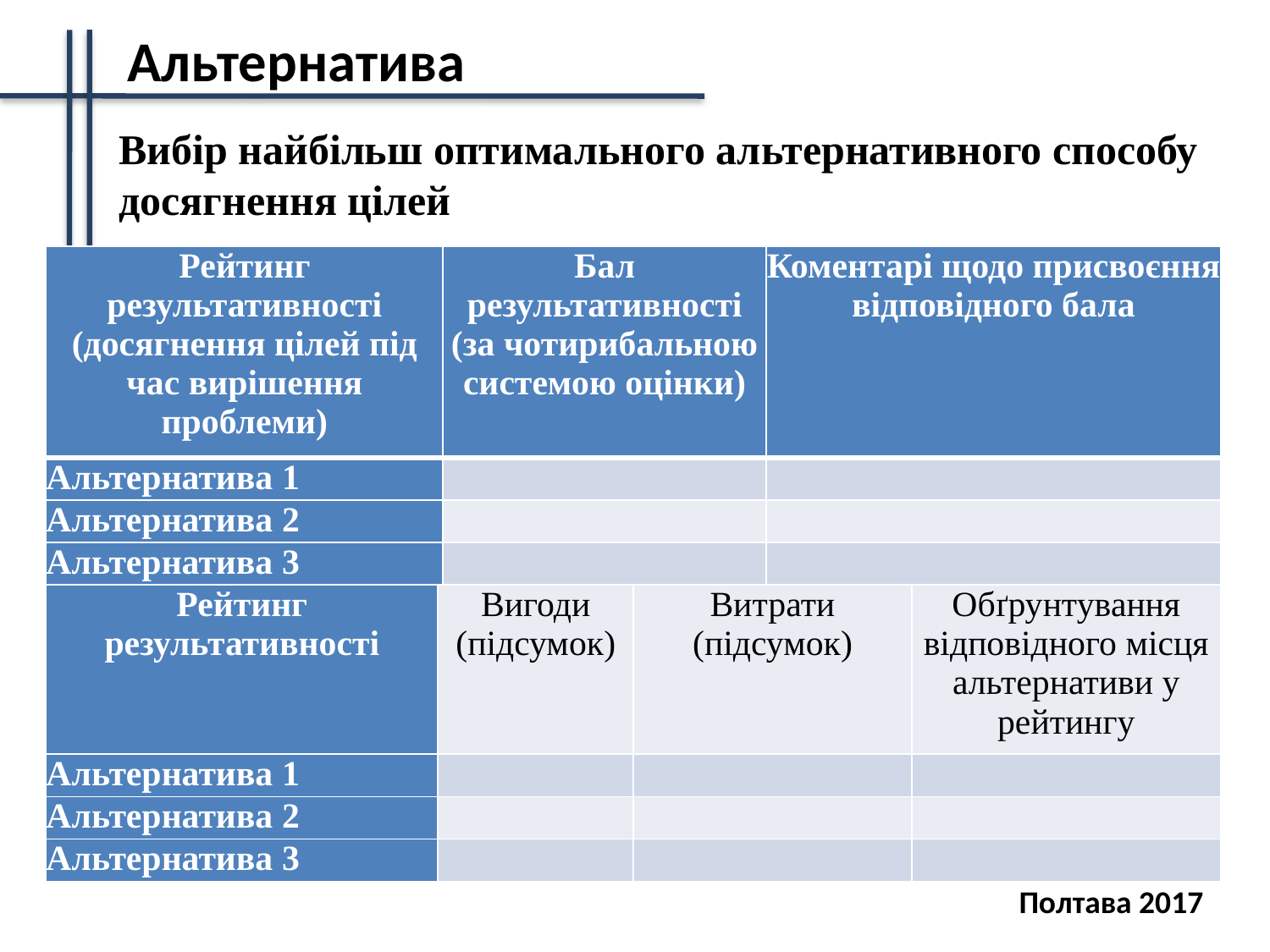

Альтернатива
Вибір найбільш оптимального альтернативного способу досягнення цілей
| Рейтинг результативності (досягнення цілей під час вирішення проблеми) |  | Бал результативності (за чотирибальною системою оцінки) |  | Коментарі щодо присвоєння відповідного бала |  |
| --- | --- | --- | --- | --- | --- |
| Альтернатива 1 |  |  |  |  |  |
| Альтернатива 2 |  |  |  |  |  |
| Альтернатива 3 |  |  |  |  |  |
| Рейтинг результативності | Вигоди (підсумок) |  | Витрати (підсумок) |  | Обґрунтування відповідного місця альтернативи у рейтингу |
| Альтернатива 1 |  |  |  |  |  |
| Альтернатива 2 |  |  |  |  |  |
| Альтернатива 3 |  |  |  |  |  |
Полтава 2017